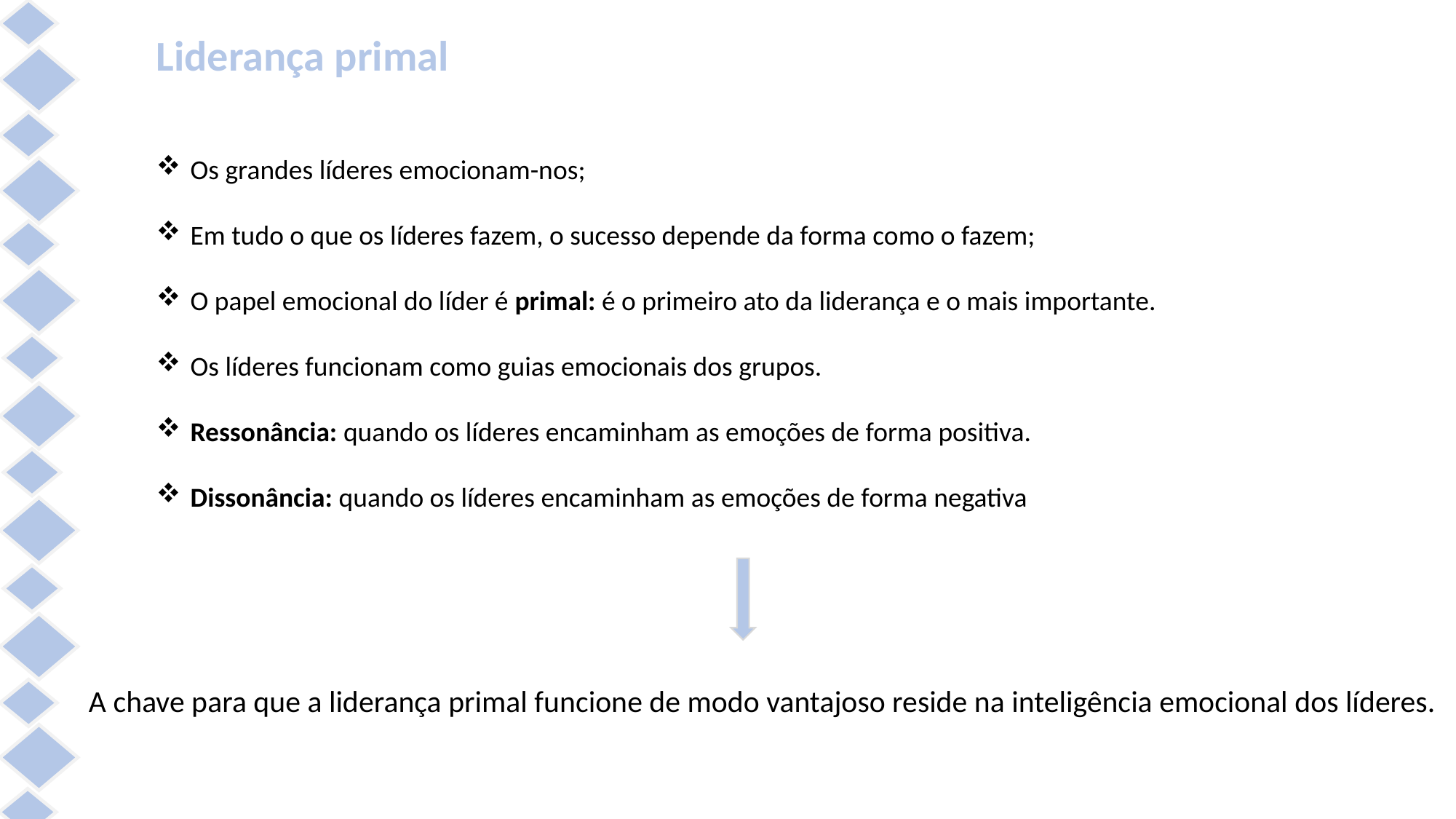

Liderança primal

Os grandes líderes emocionam-nos;

Em tudo o que os líderes fazem, o sucesso depende da forma como o fazem;

O papel emocional do líder é primal: é o primeiro ato da liderança e o mais importante.

Os líderes funcionam como guias emocionais dos grupos.

Ressonância: quando os líderes encaminham as emoções de forma positiva.

Dissonância: quando os líderes encaminham as emoções de forma negativa

A chave para que a liderança primal funcione de modo vantajoso reside na inteligência emocional dos líderes.